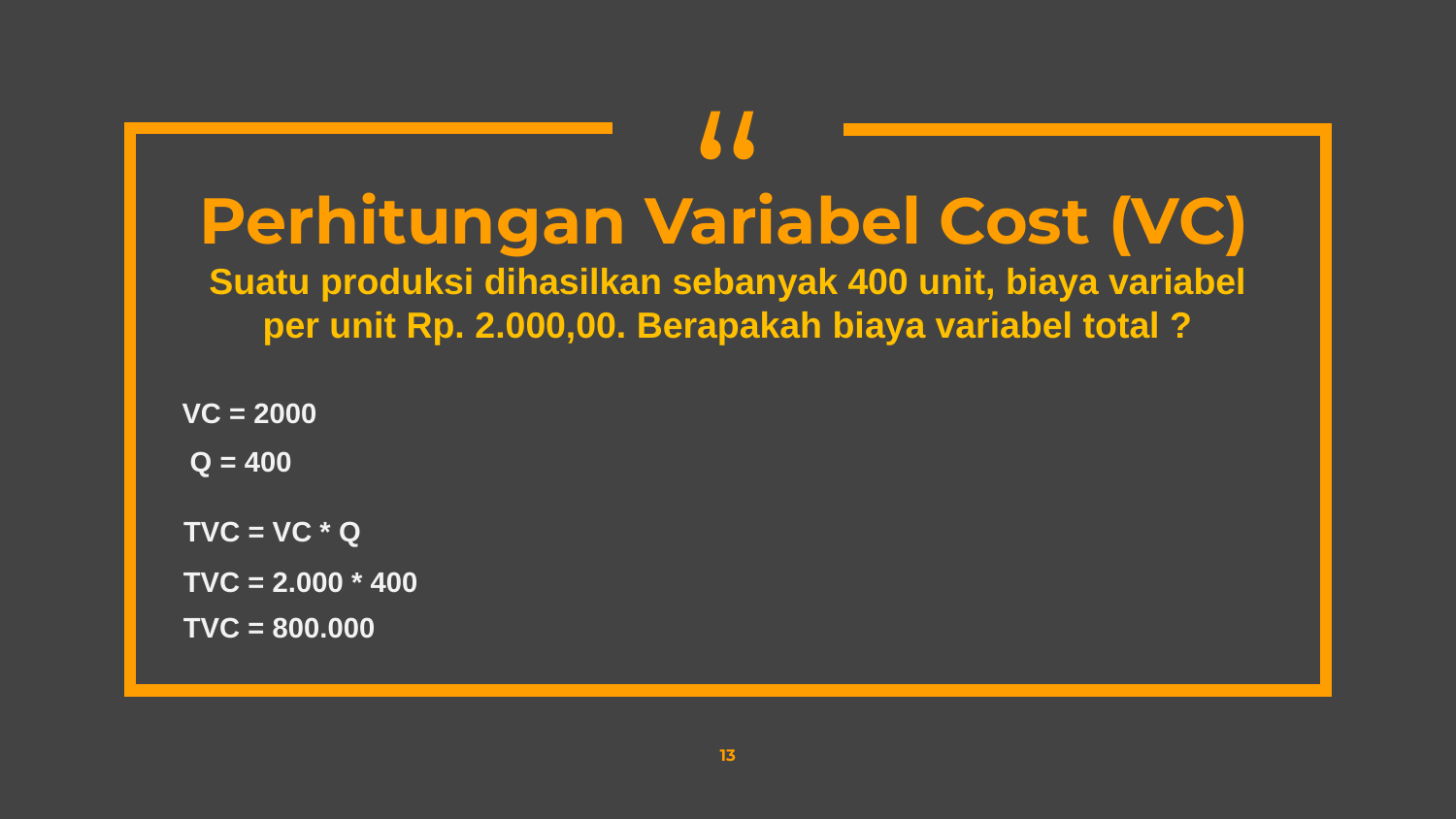

Perhitungan Variabel Cost (VC)
Suatu produksi dihasilkan sebanyak 400 unit, biaya variabel per unit Rp. 2.000,00. Berapakah biaya variabel total ?
VC = 2000
Q = 400
TVC = VC * Q
TVC = 2.000 * 400
TVC = 800.000
13